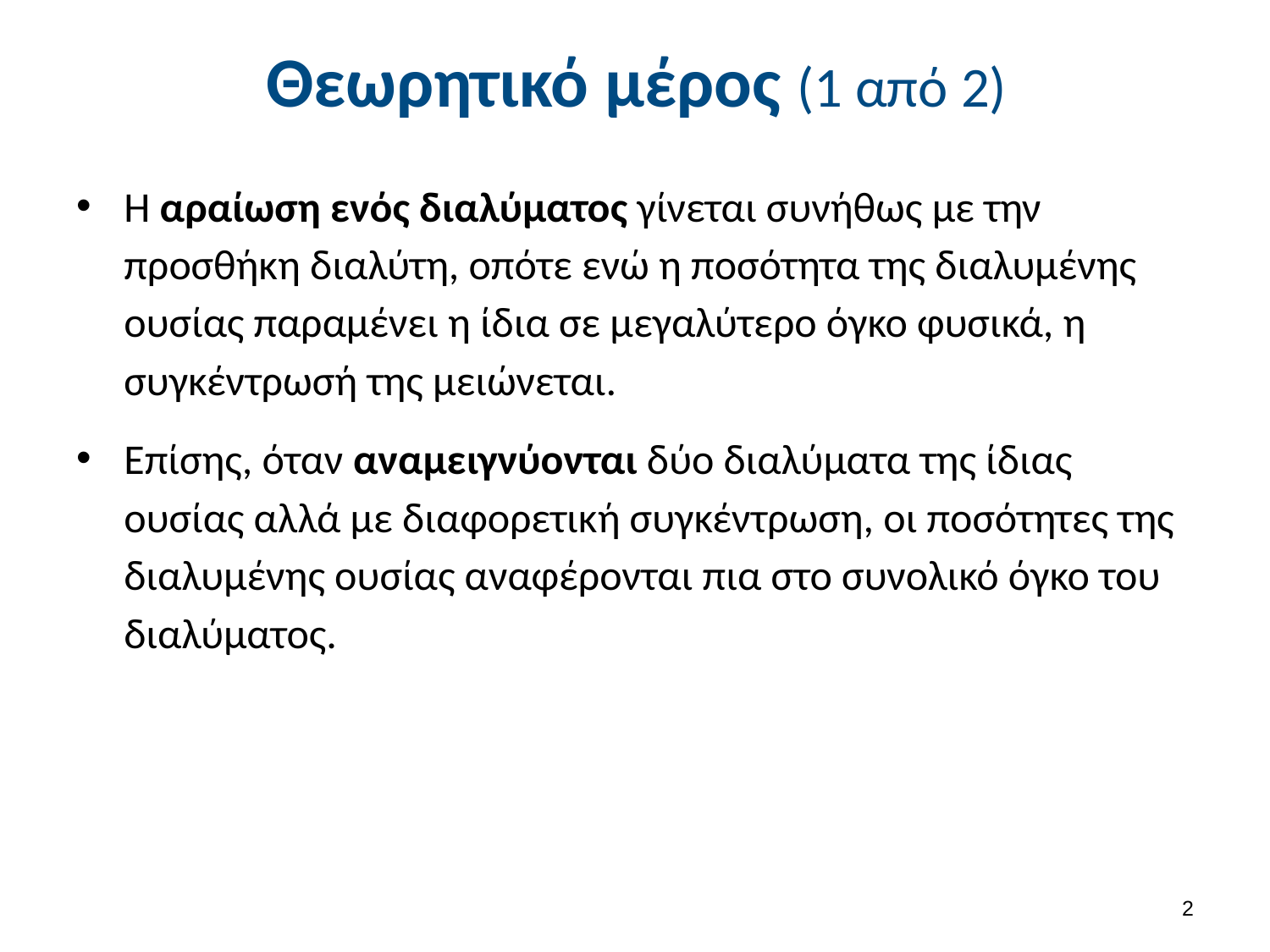

# Θεωρητικό μέρος (1 από 2)
Η αραίωση ενός διαλύματος γίνεται συνήθως με την προσθήκη διαλύτη, οπότε ενώ η ποσότητα της διαλυμένης ουσίας παραμένει η ίδια σε μεγαλύτερο όγκο φυσικά, η συγκέντρωσή της μειώνεται.
Επίσης, όταν αναμειγνύονται δύο διαλύματα της ίδιας ουσίας αλλά με διαφορετική συγκέντρωση, οι ποσότητες της διαλυμένης ουσίας αναφέρονται πια στο συνολικό όγκο του διαλύματος.
2